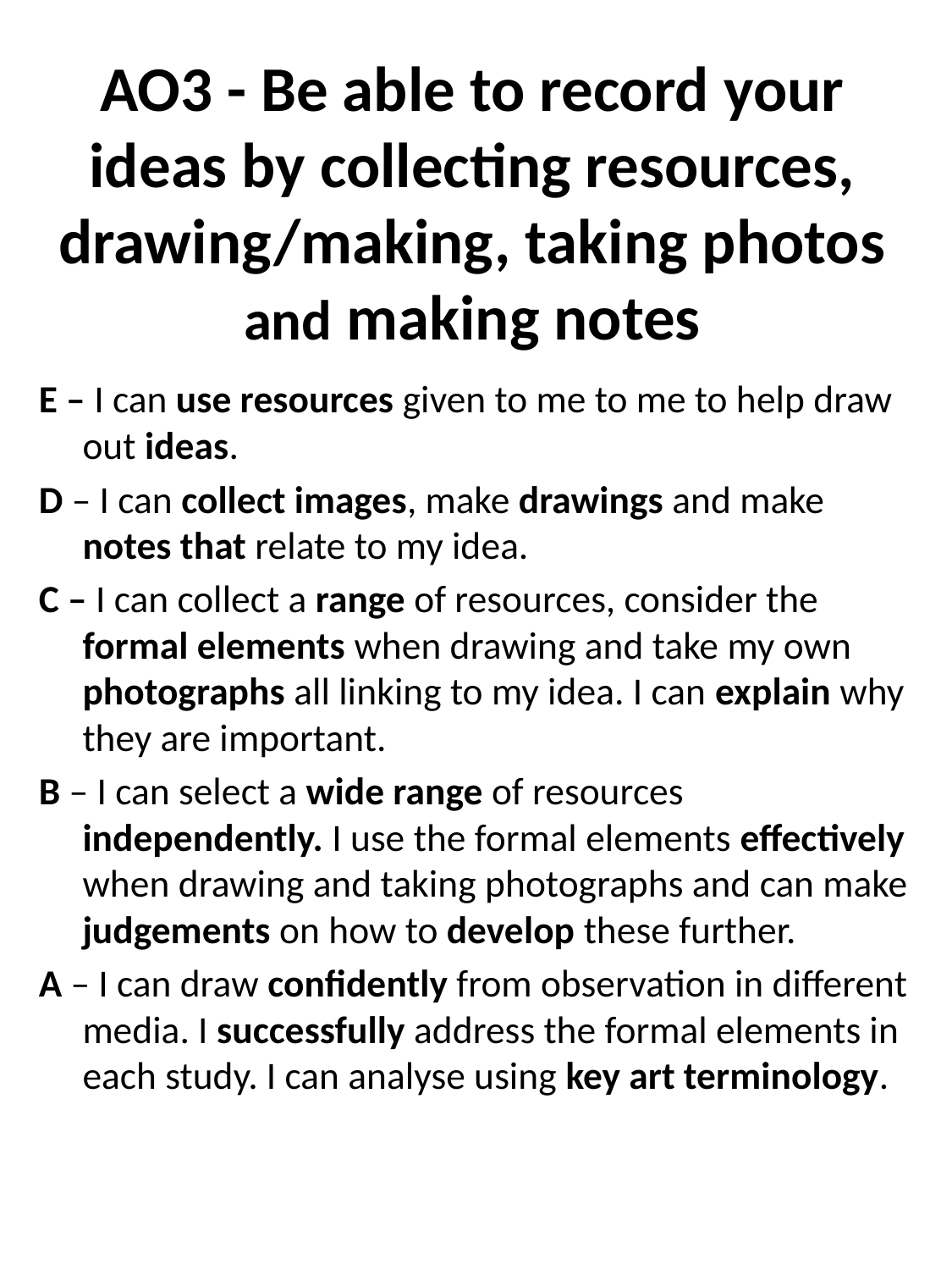

# AO3 - Be able to record your ideas by collecting resources, drawing/making, taking photos and making notes
E – I can use resources given to me to me to help draw out ideas.
D – I can collect images, make drawings and make notes that relate to my idea.
C – I can collect a range of resources, consider the formal elements when drawing and take my own photographs all linking to my idea. I can explain why they are important.
B – I can select a wide range of resources independently. I use the formal elements effectively when drawing and taking photographs and can make judgements on how to develop these further.
A – I can draw confidently from observation in different media. I successfully address the formal elements in each study. I can analyse using key art terminology.